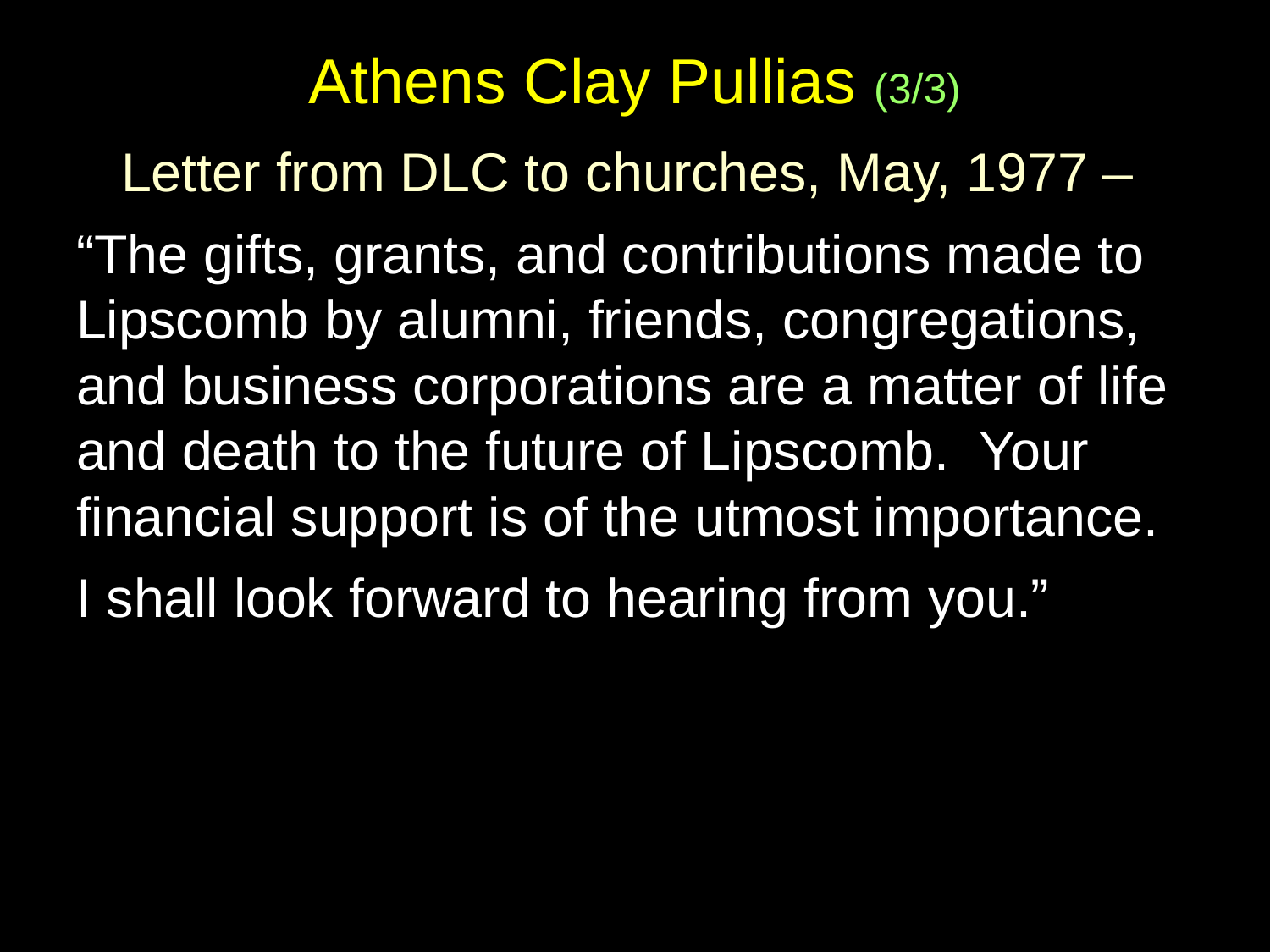

# Athens Clay Pullias (3/3)
Letter from DLC to churches, May, 1977 –
“The gifts, grants, and contributions made to Lipscomb by alumni, friends, congregations, and business corporations are a matter of life and death to the future of Lipscomb.  Your financial support is of the utmost importance.
I shall look forward to hearing from you.”